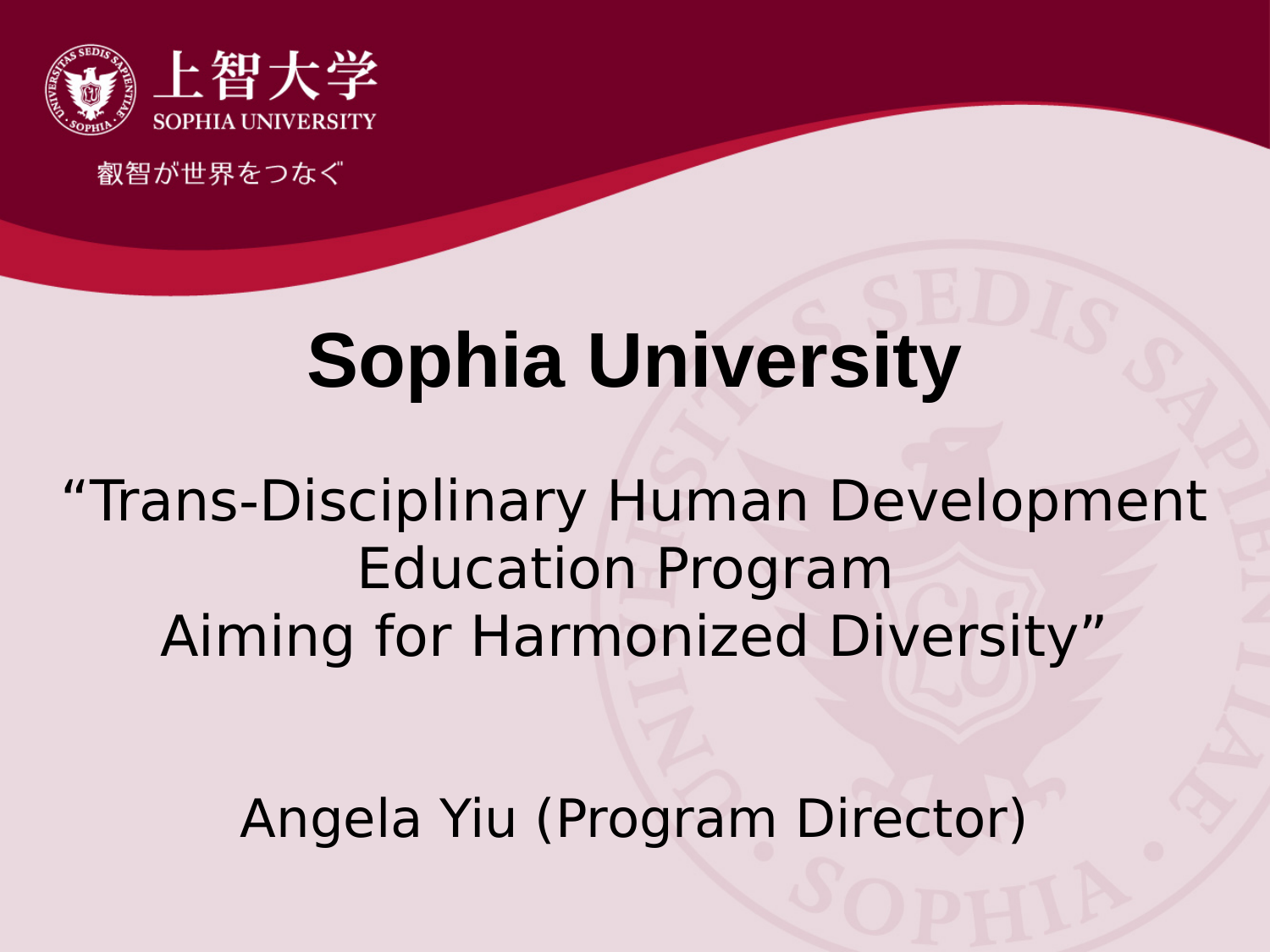

# Sophia University
“Trans-Disciplinary Human Development Education Program
Aiming for Harmonized Diversity”
Angela Yiu (Program Director)